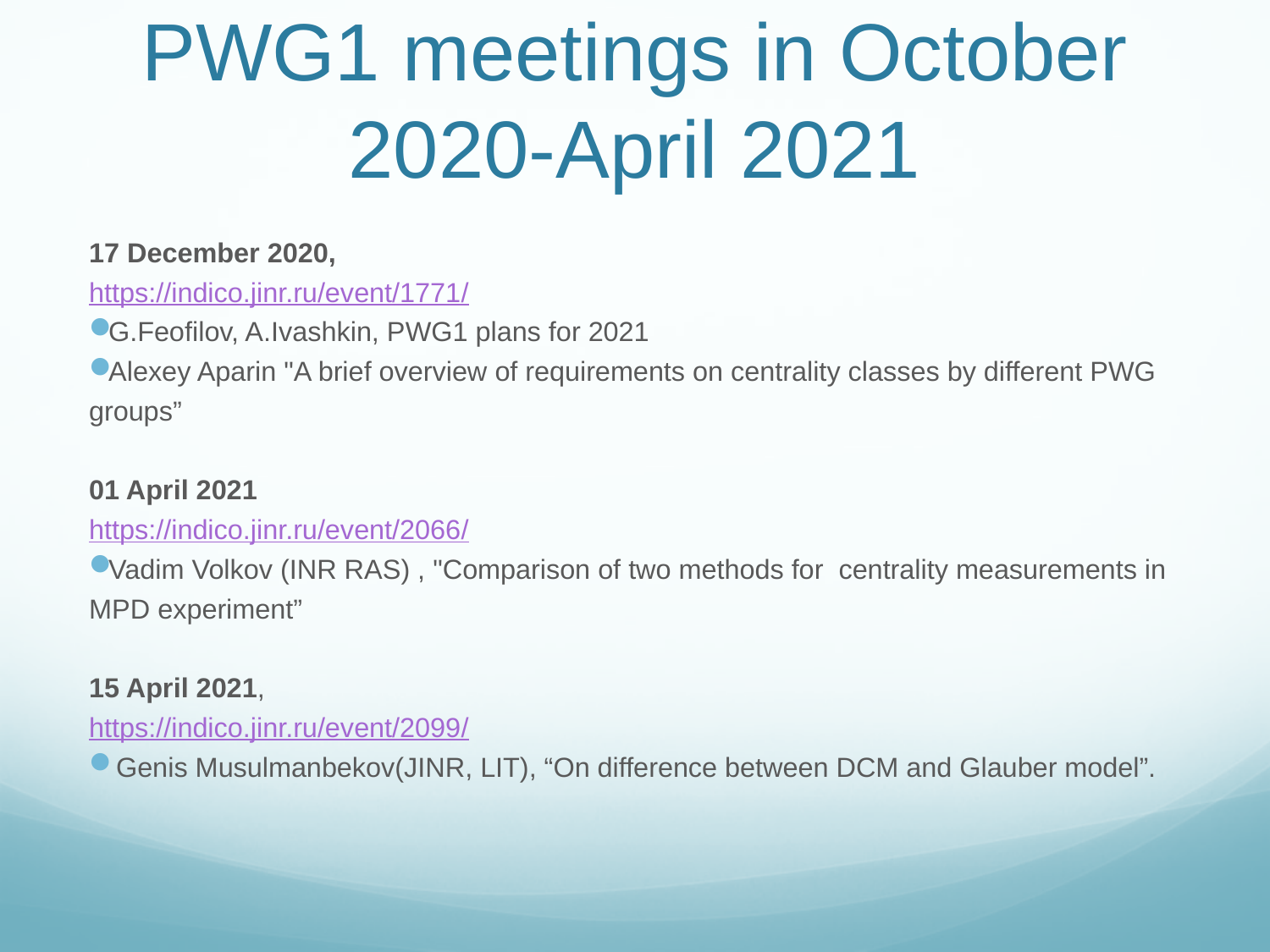

# PWG1 meetings in October 2020-April 2021
17 December 2020,
https://indico.jinr.ru/event/1771/
G.Feofilov, A.Ivashkin, PWG1 plans for 2021
Alexey Aparin "A brief overview of requirements on centrality classes by different PWG groups”

01 April 2021
https://indico.jinr.ru/event/2066/
Vadim Volkov (INR RAS) , "Comparison of two methods for  centrality measurements in MPD experiment”

15 April 2021,
https://indico.jinr.ru/event/2099/
 Genis Musulmanbekov(JINR, LIT), “On difference between DCM and Glauber model”.